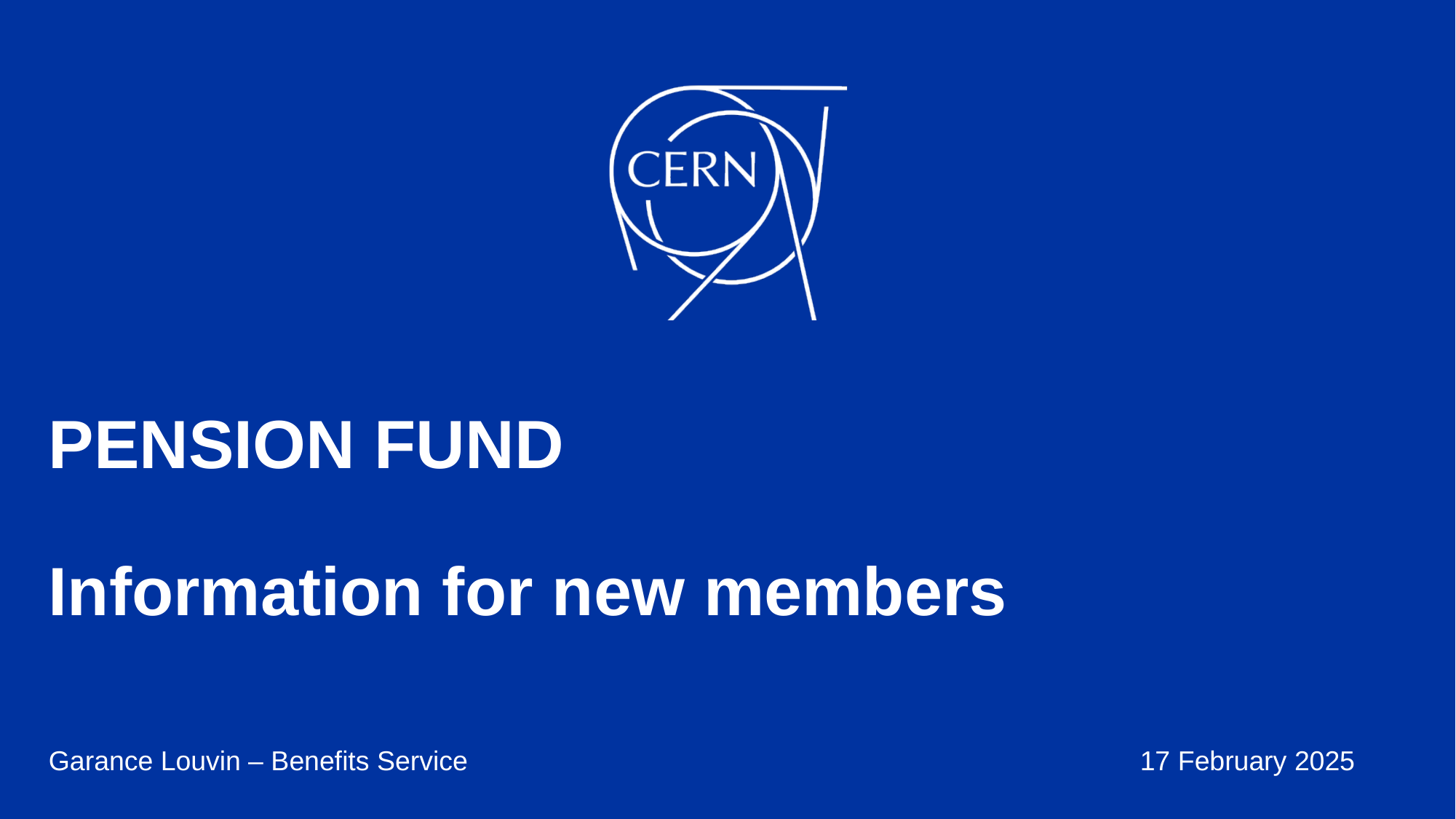

# PENSION FUND Information for new members

Garance Louvin – Benefits Service 							17 February 2025